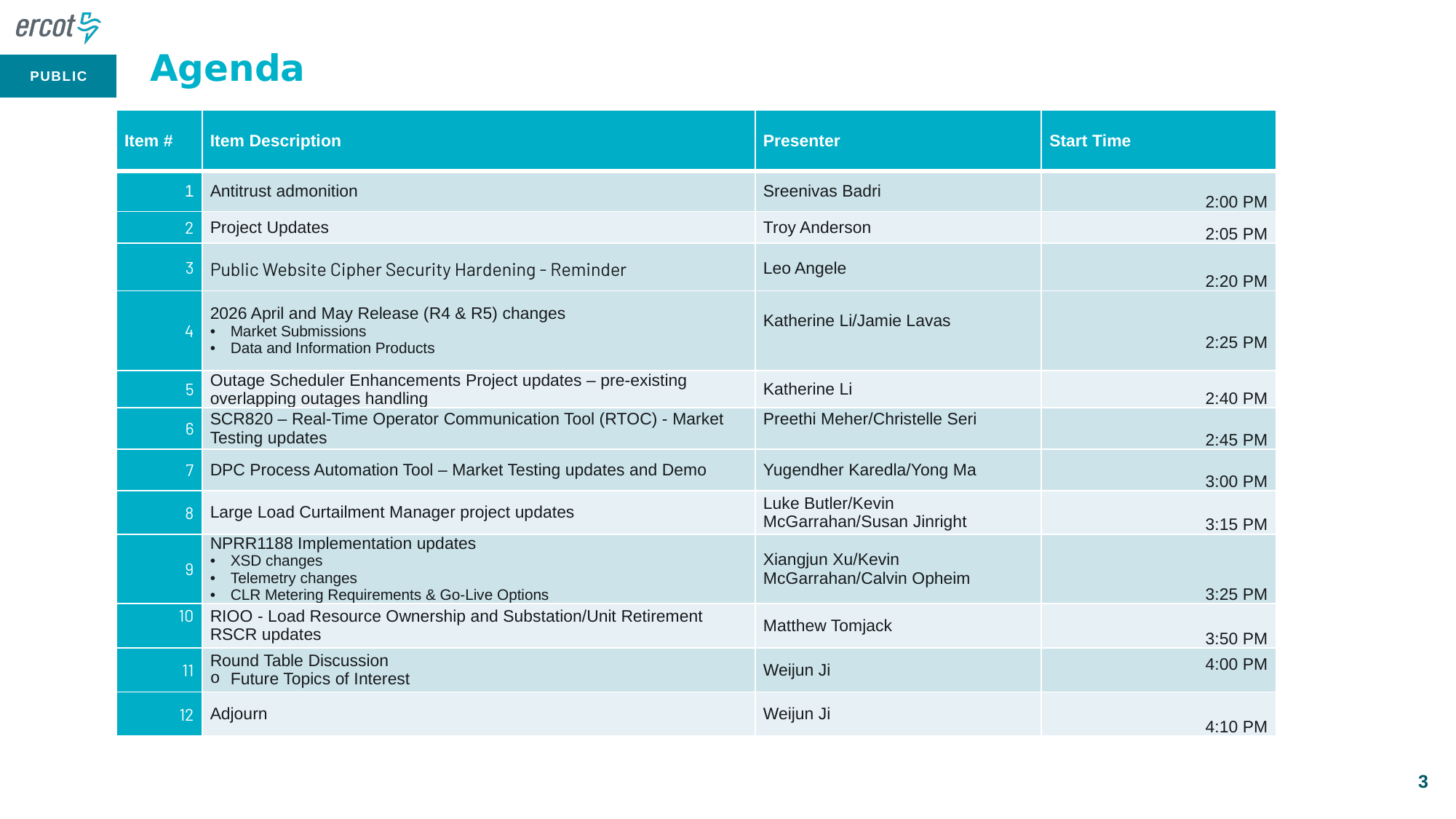

# Agenda
| Item # | Item Description | Presenter | Start Time |
| --- | --- | --- | --- |
| 1 | Antitrust admonition | Sreenivas Badri | 2:00 PM |
| 2 | Project Updates | Troy Anderson | 2:05 PM |
| 3 | Public Website Cipher Security Hardening - Reminder | Leo Angele | 2:20 PM |
| 4 | 2026 April and May Release (R4 & R5) changes Market Submissions Data and Information Products | Katherine Li/Jamie Lavas | 2:25 PM |
| 5 | Outage Scheduler Enhancements Project updates – pre-existing overlapping outages handling | Katherine Li | 2:40 PM |
| 6 | SCR820 – Real-Time Operator Communication Tool (RTOC) - Market Testing updates | Preethi Meher/Christelle Seri | 2:45 PM |
| 7 | DPC Process Automation Tool – Market Testing updates and Demo | Yugendher Karedla/Yong Ma | 3:00 PM |
| 8 | Large Load Curtailment Manager project updates | Luke Butler/Kevin McGarrahan/Susan Jinright | 3:15 PM |
| 9 | NPRR1188 Implementation updates XSD changes Telemetry changes CLR Metering Requirements & Go-Live Options | Xiangjun Xu/Kevin McGarrahan/Calvin Opheim | 3:25 PM |
| 10 | RIOO - Load Resource Ownership and Substation/Unit Retirement RSCR updates | Matthew Tomjack | 3:50 PM |
| 11 | Round Table Discussion Future Topics of Interest | Weijun Ji | 4:00 PM |
| 12 | Adjourn | Weijun Ji | 4:10 PM |
3